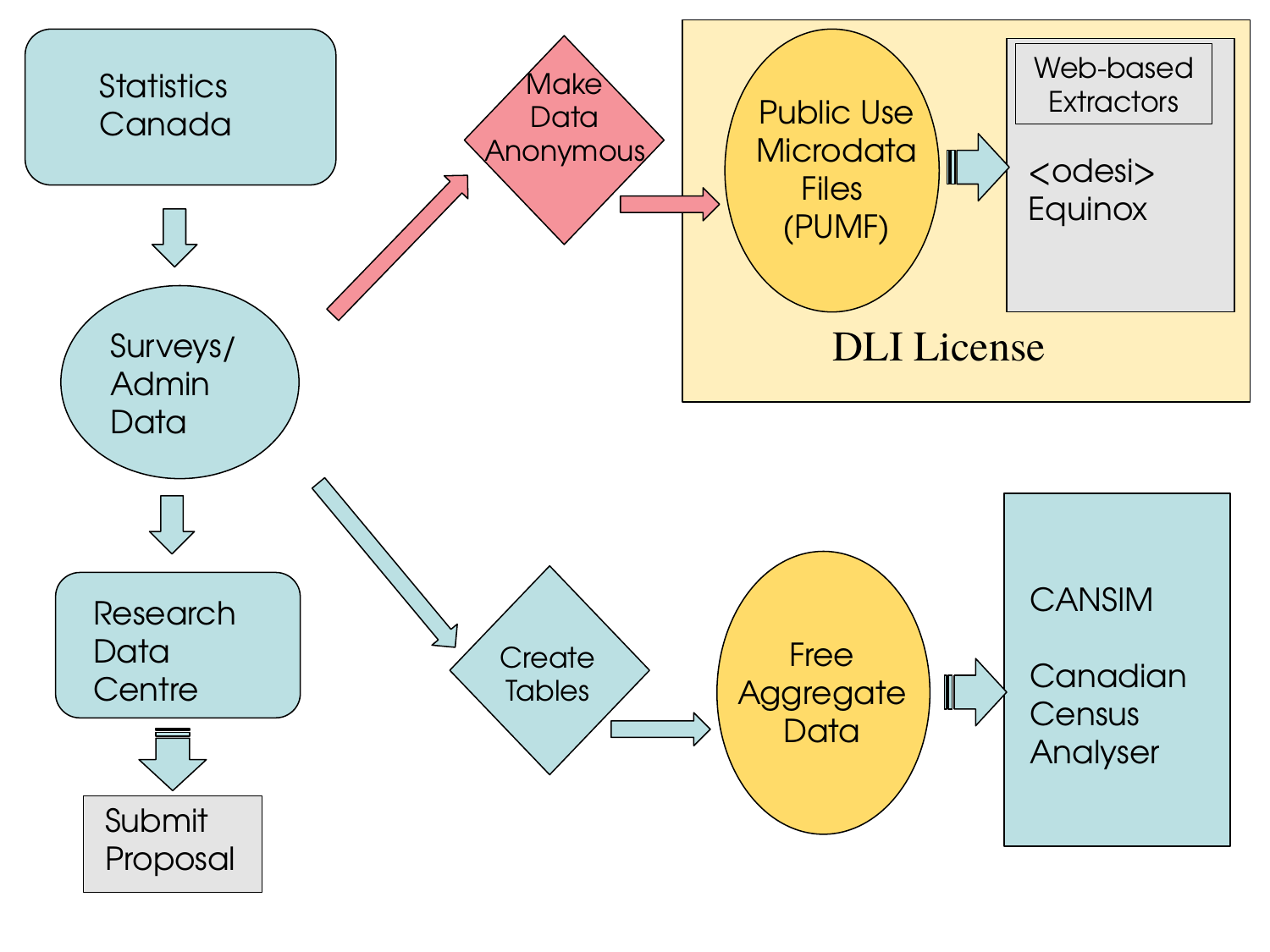

Web-based Extractors
Statistics
Canada
Make
Data
Anonymous
Public Use Microdata Files
(PUMF)

<odesi>
Equinox

DLI License
Surveys/ Admin Data

CANSIM

CanadianCensus Analyser
Research Data Centre
Free
Aggregate Data
Create Tables

Submit Proposal